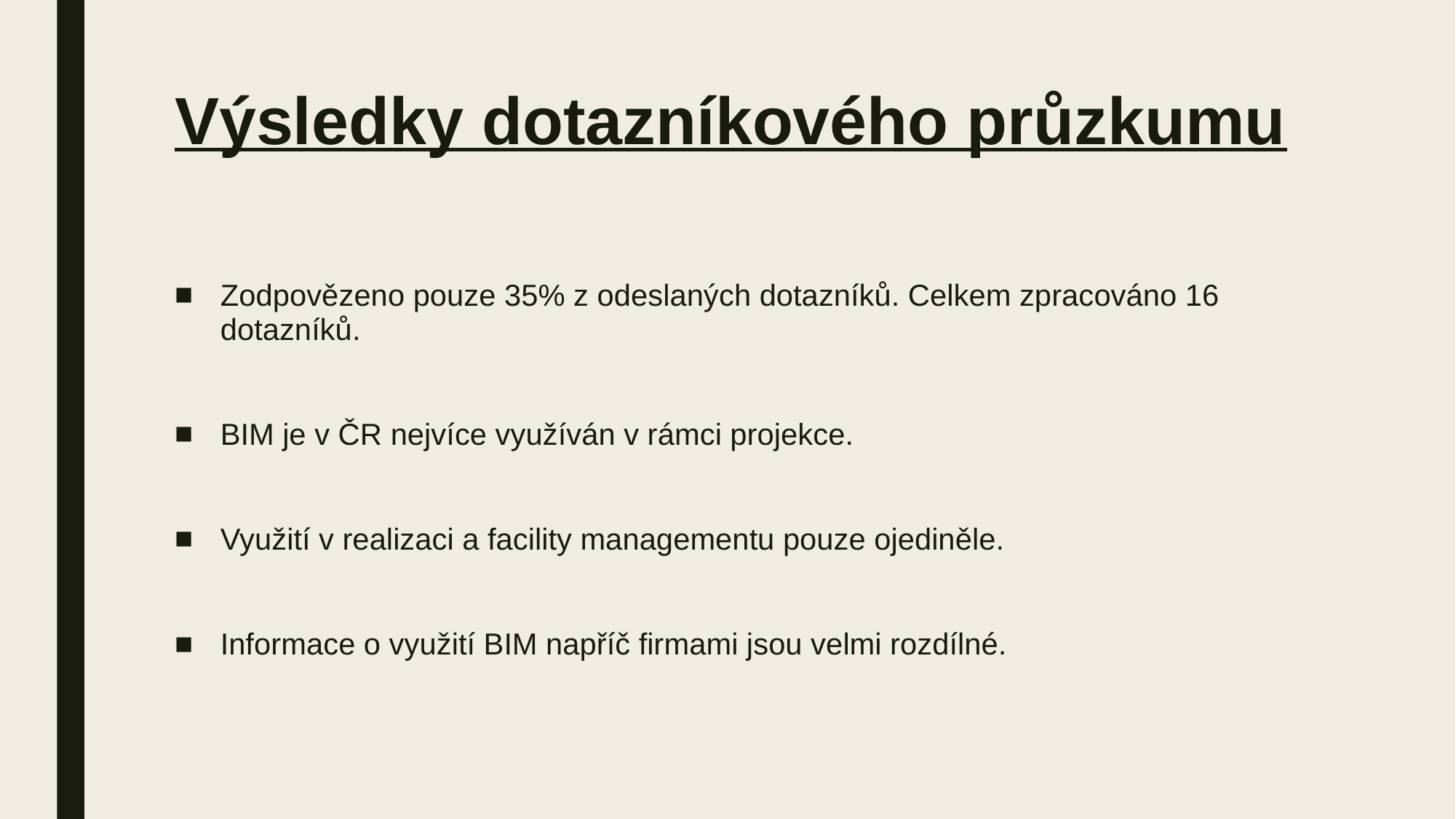

# Výsledky dotazníkového průzkumu
Zodpovězeno pouze 35% z odeslaných dotazníků. Celkem zpracováno 16 dotazníků.

BIM je v ČR nejvíce využíván v rámci projekce.

Využití v realizaci a facility managementu pouze ojediněle.

Informace o využití BIM napříč firmami jsou velmi rozdílné.